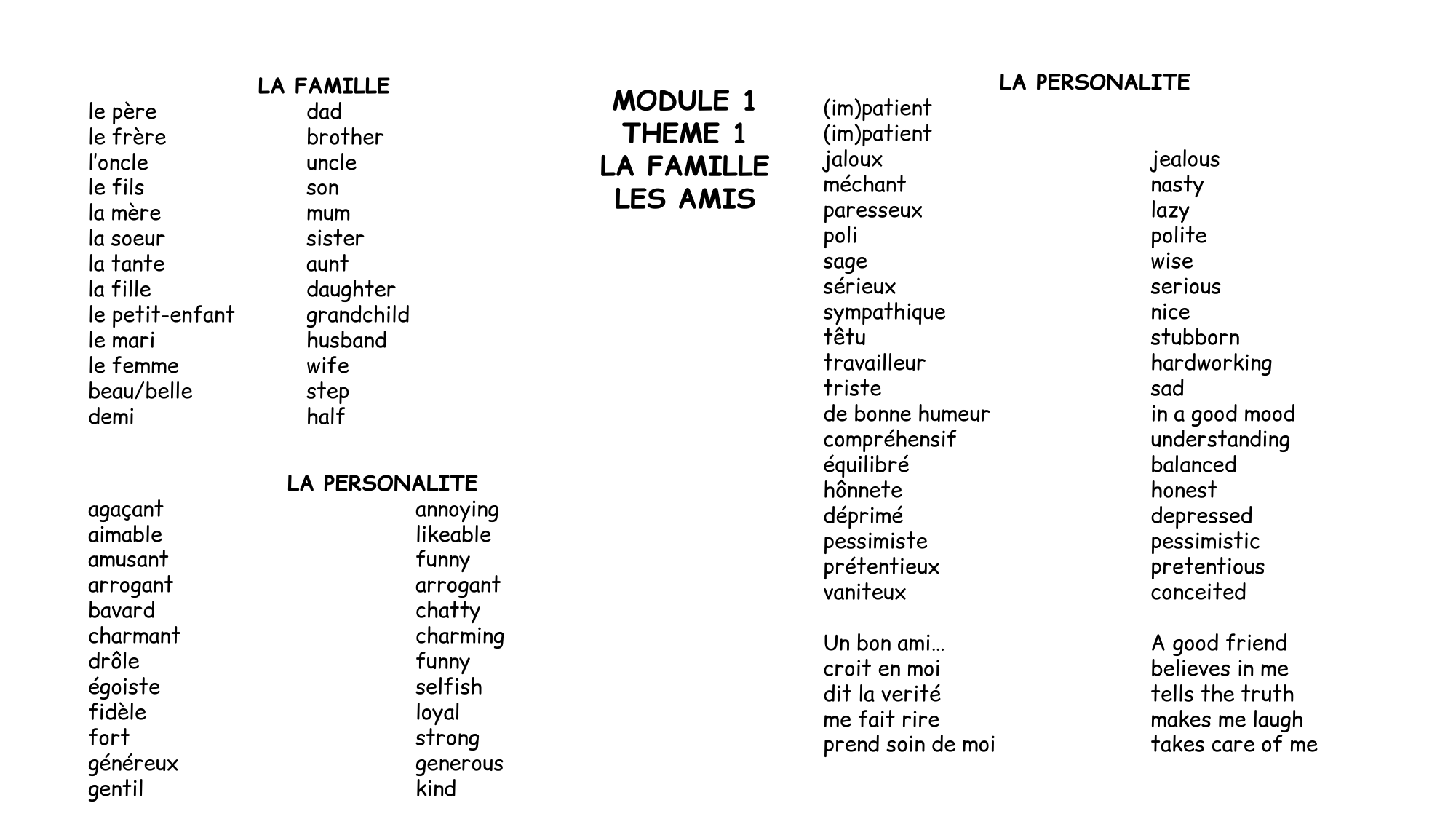

LA PERSONALITE
(im)patient			(im)patient
jaloux			jealous
méchant			nasty
paresseux			lazy
poli			polite
sage			wise
sérieux			serious
sympathique		nice
têtu			stubborn
travailleur			hardworking
triste			sad
de bonne humeur		in a good mood
compréhensif		understanding
équilibré			balanced
hônnete			honest
déprimé			depressed
pessimiste			pessimistic
prétentieux		pretentious
vaniteux			conceited

Un bon ami…		A good friend
croit en moi		believes in me
dit la verité		tells the truth
me fait rire		makes me laugh
prend soin de moi		takes care of me
LA FAMILLE
le père		dad
le frère		brother
l’oncle		uncle
le fils		son
la mère		mum
la soeur		sister
la tante		aunt
la fille		daughter
le petit-enfant	grandchild
le mari		husband
le femme		wife
beau/belle		step
demi		half

MODULE 1
THEME 1
LA FAMILLE
LES AMIS

LA PERSONALITE
agaçant			annoying
aimable			likeable
amusant			funny
arrogant			arrogant
bavard			chatty
charmant			charming
drôle			funny
égoiste			selfish
fidèle			loyal
fort			strong
généreux			generous
gentil			kind